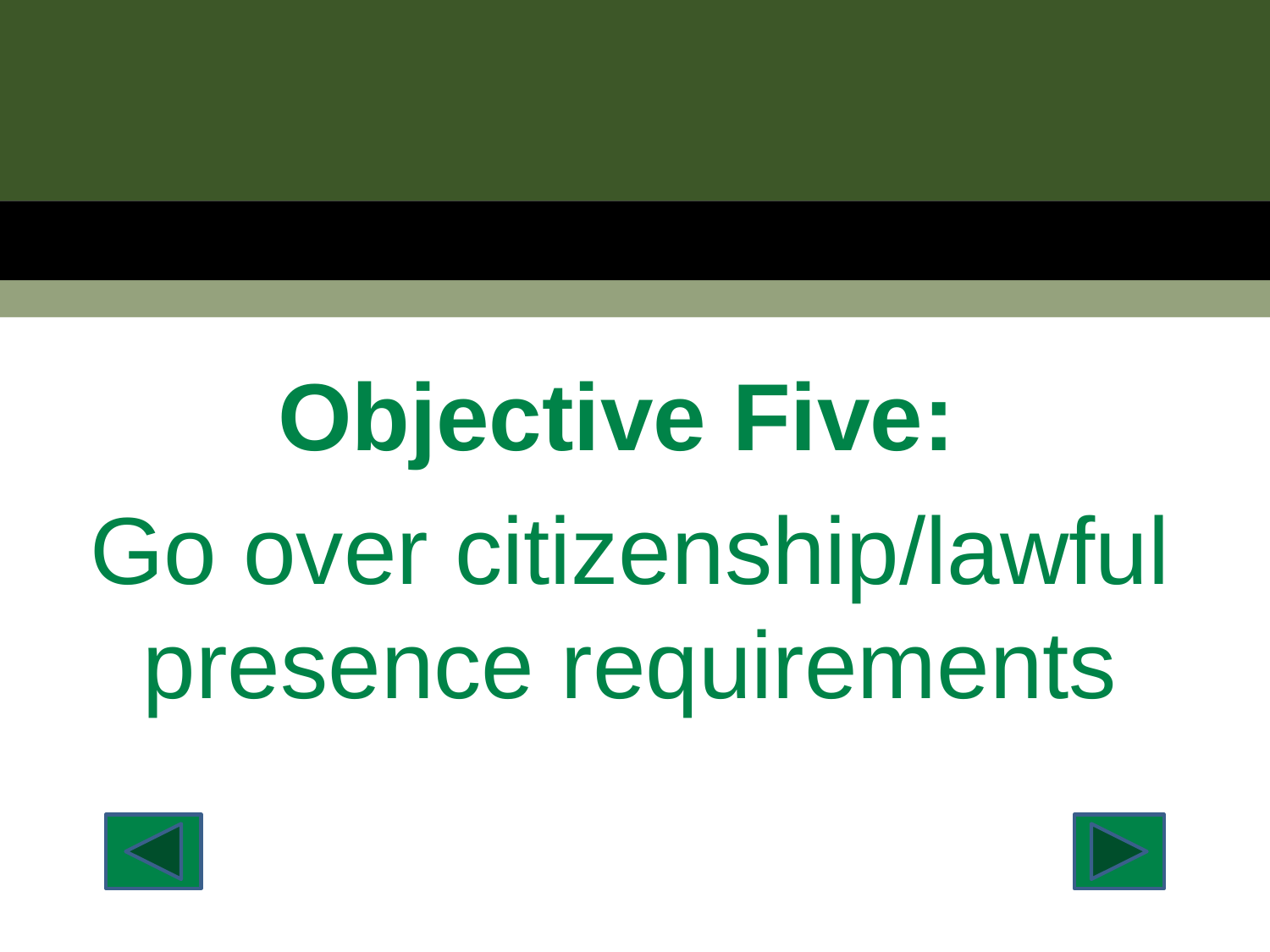

Objective Five:
Go over citizenship/lawful presence requirements